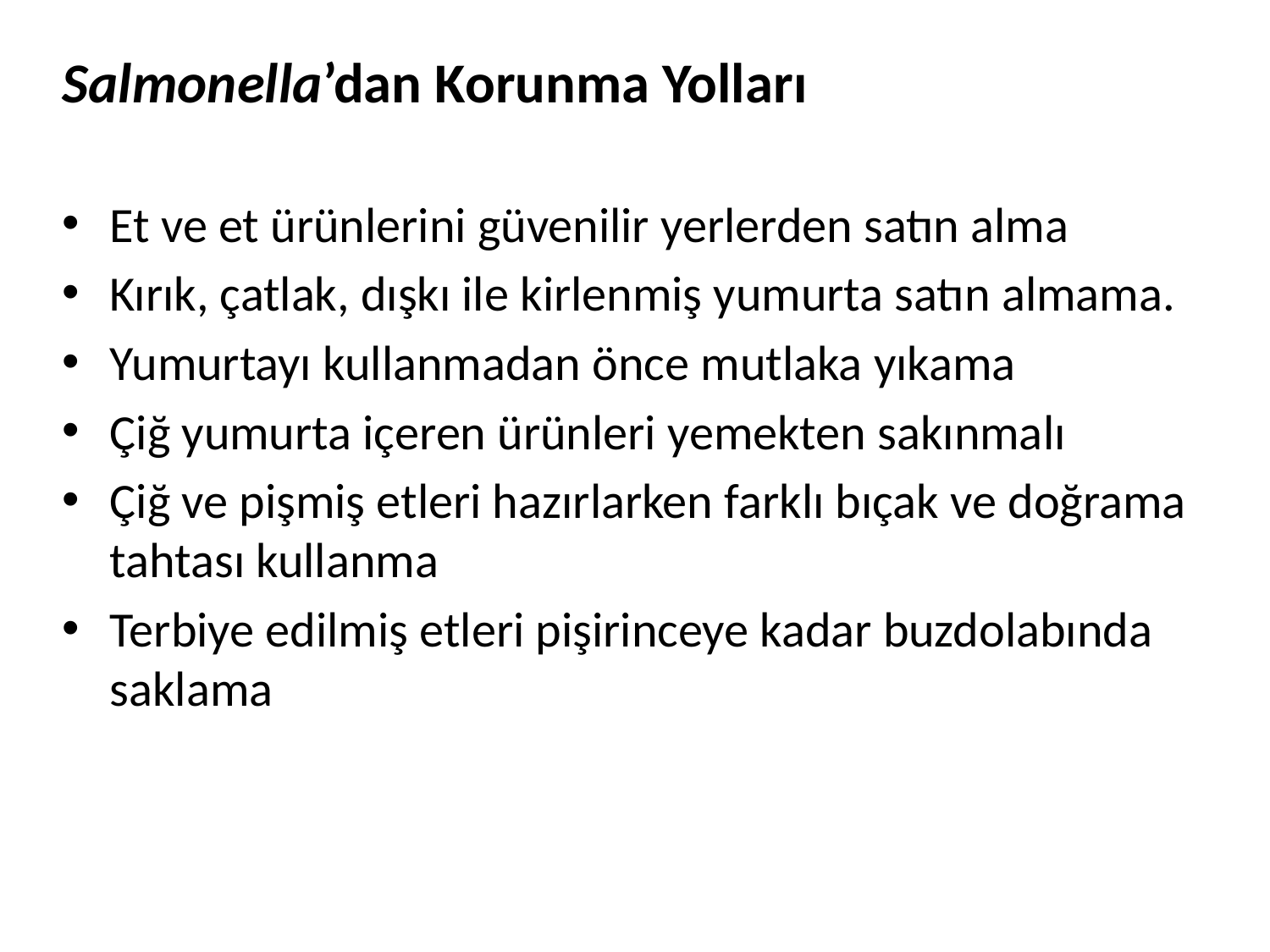

Salmonella’dan Korunma Yolları

Et ve et ürünlerini güvenilir yerlerden satın alma
Kırık, çatlak, dışkı ile kirlenmiş yumurta satın almama.
Yumurtayı kullanmadan önce mutlaka yıkama
Çiğ yumurta içeren ürünleri yemekten sakınmalı
Çiğ ve pişmiş etleri hazırlarken farklı bıçak ve doğrama tahtası kullanma
Terbiye edilmiş etleri pişirinceye kadar buzdolabında saklama